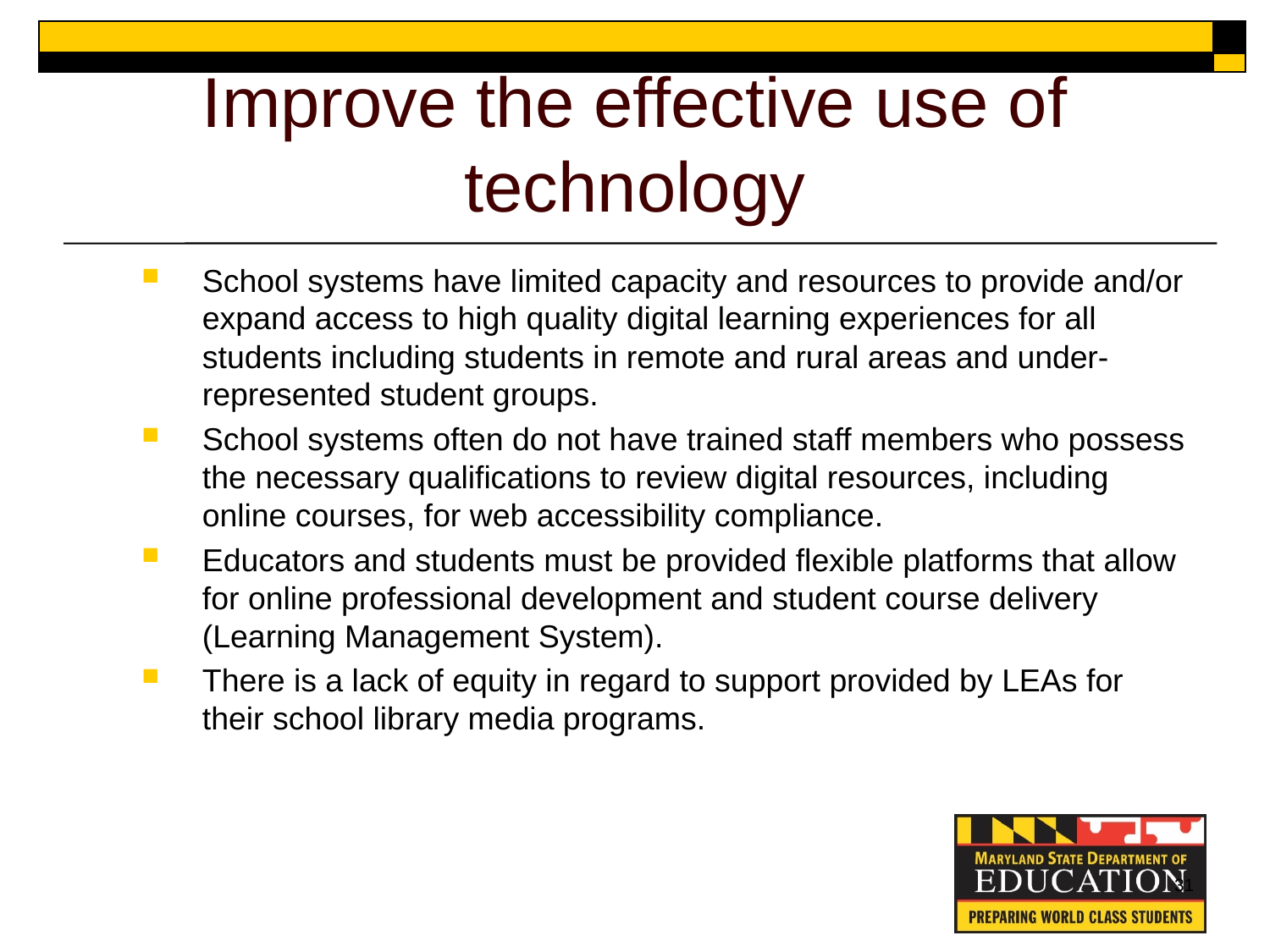

# Improve the effective use of technology
School systems have limited capacity and resources to provide and/or expand access to high quality digital learning experiences for all students including students in remote and rural areas and under-represented student groups.
School systems often do not have trained staff members who possess the necessary qualifications to review digital resources, including online courses, for web accessibility compliance.
Educators and students must be provided flexible platforms that allow for online professional development and student course delivery (Learning Management System).
There is a lack of equity in regard to support provided by LEAs for their school library media programs.

31